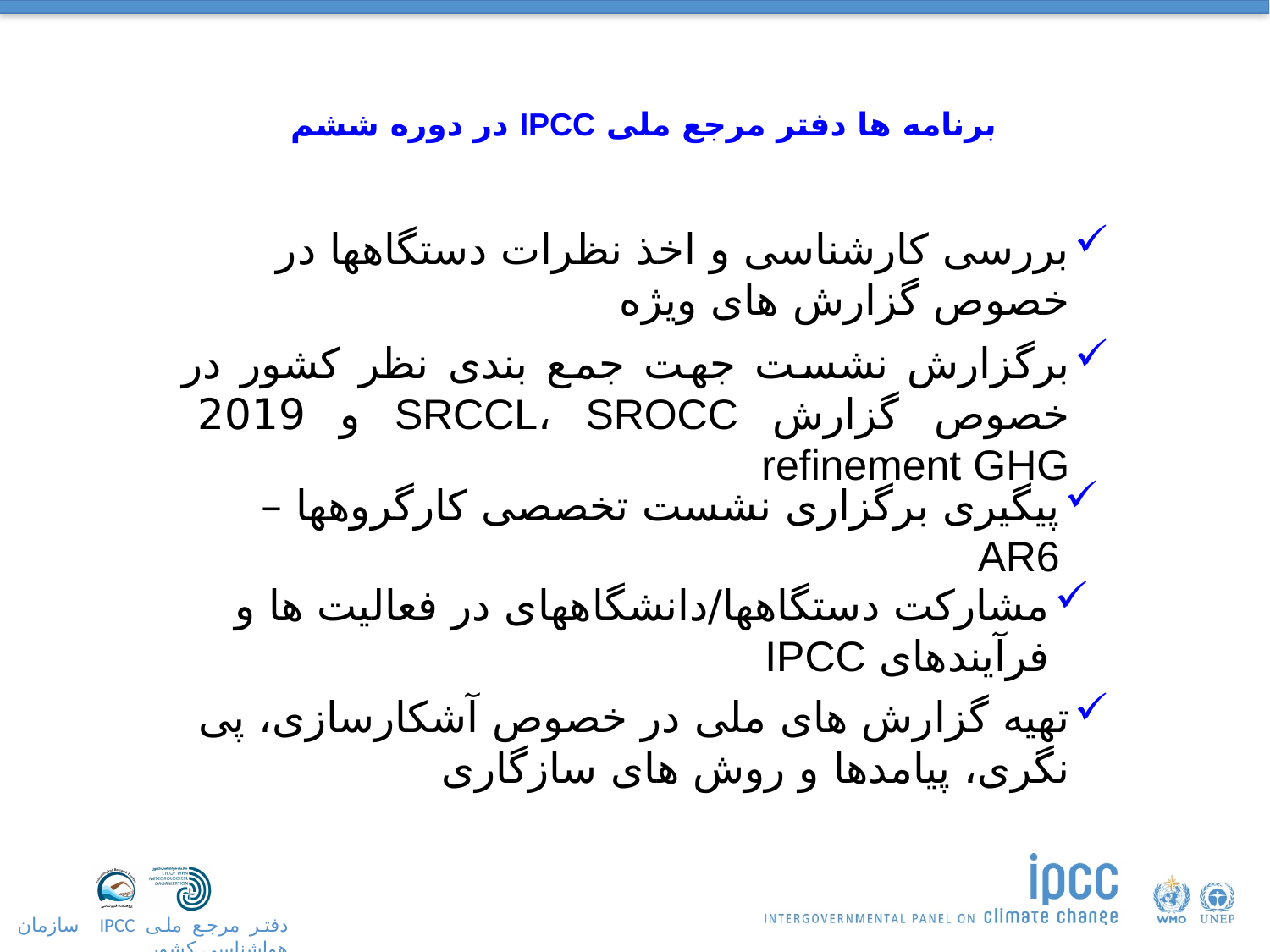

برنامه ها دفتر مرجع ملی IPCC در دوره ششم
بررسی کارشناسی و اخذ نظرات دستگاهها در خصوص گزارش های ویژه
برگزارش نشست جهت جمع بندی نظر کشور در خصوص گزارش SRCCL، SROCC و 2019 refinement GHG
پیگیری برگزاری نشست تخصصی کارگروهها – AR6
مشارکت دستگاهها/دانشگاههای در فعالیت ها و فرآیندهای IPCC
تهیه گزارش های ملی در خصوص آشکارسازی، پی نگری، پیامدها و روش های سازگاری